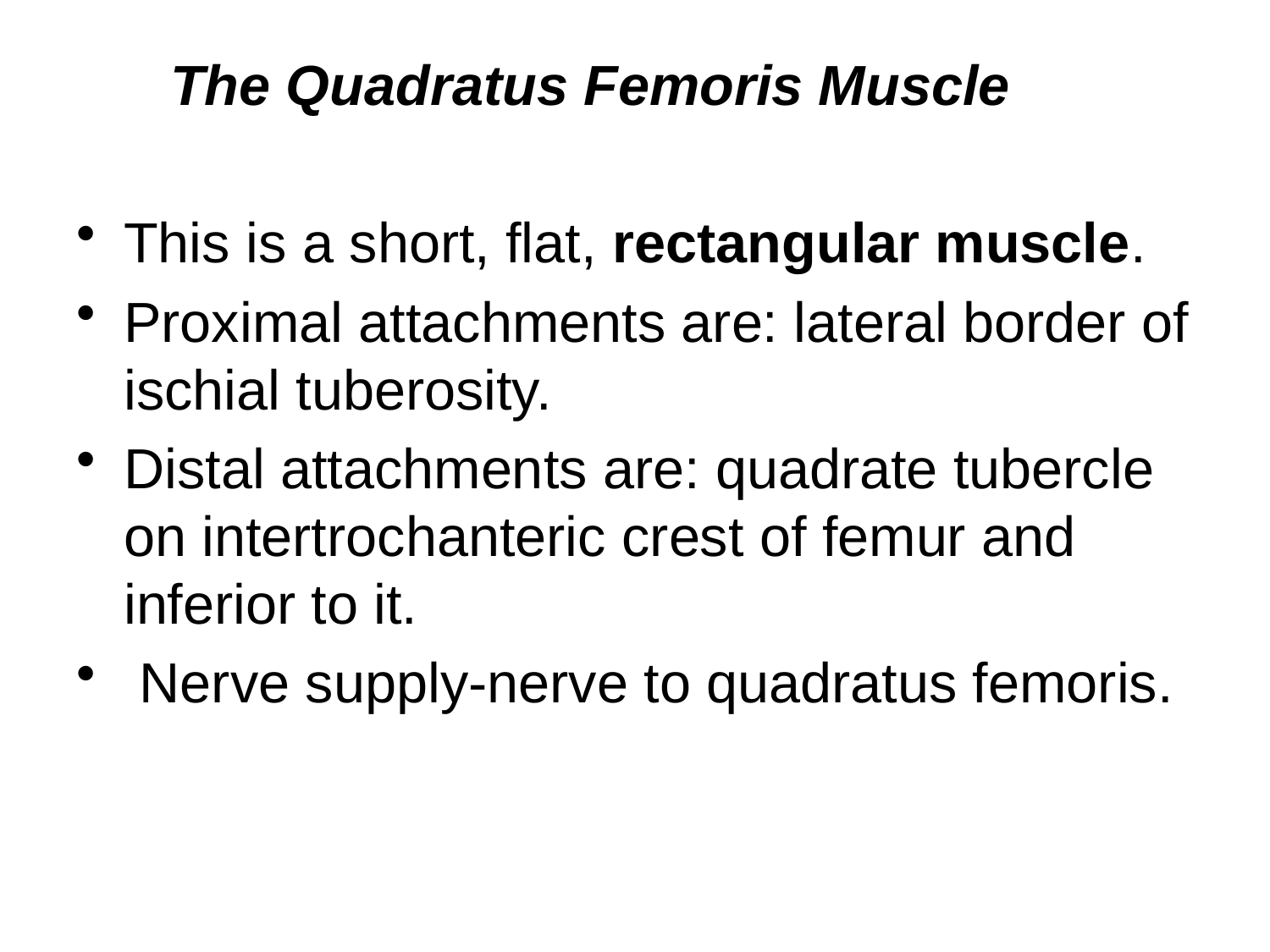

#
      The Quadratus Femoris Muscle

This is a short, flat, rectangular muscle.
Proximal attachments are: lateral border of ischial tuberosity.
Distal attachments are: quadrate tubercle on intertrochanteric crest of femur and inferior to it.
 Nerve supply-nerve to quadratus femoris.